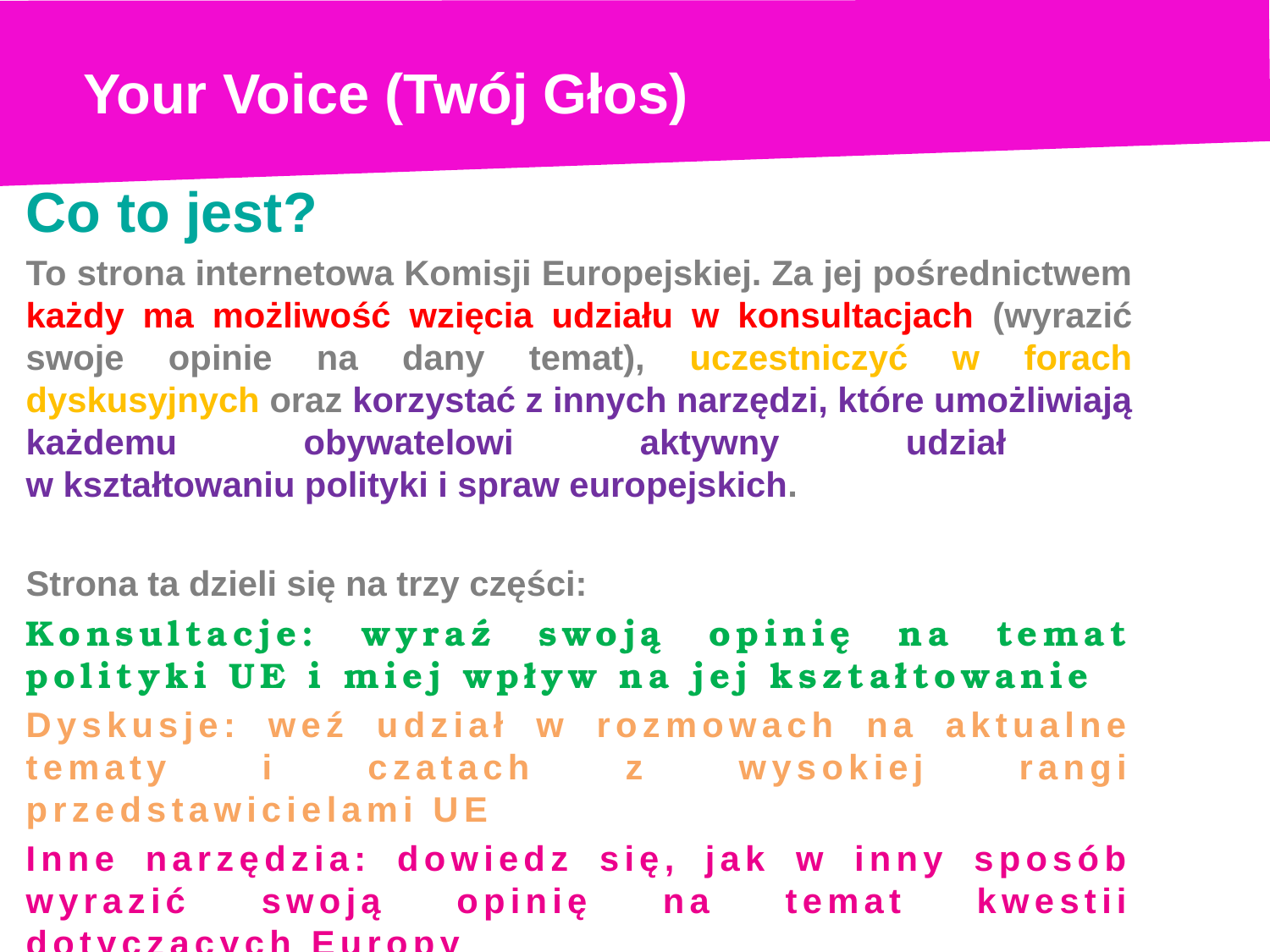

# Your Voice (Twój Głos)
Co to jest?
To strona internetowa Komisji Europejskiej. Za jej pośrednictwem każdy ma możliwość wzięcia udziału w konsultacjach (wyrazić swoje opinie na dany temat), uczestniczyć w forach dyskusyjnych oraz korzystać z innych narzędzi, które umożliwiają każdemu obywatelowi aktywny udział
w kształtowaniu polityki i spraw europejskich.

Strona ta dzieli się na trzy części:
Konsultacje: wyraź swoją opinię na temat polityki UE i miej wpływ na jej kształtowanie
Dyskusje: weź udział w rozmowach na aktualne tematy i czatach z wysokiej rangi przedstawicielami UE
Inne narzędzia: dowiedz się, jak w inny sposób wyrazić swoją opinię na temat kwestii dotyczących Europy